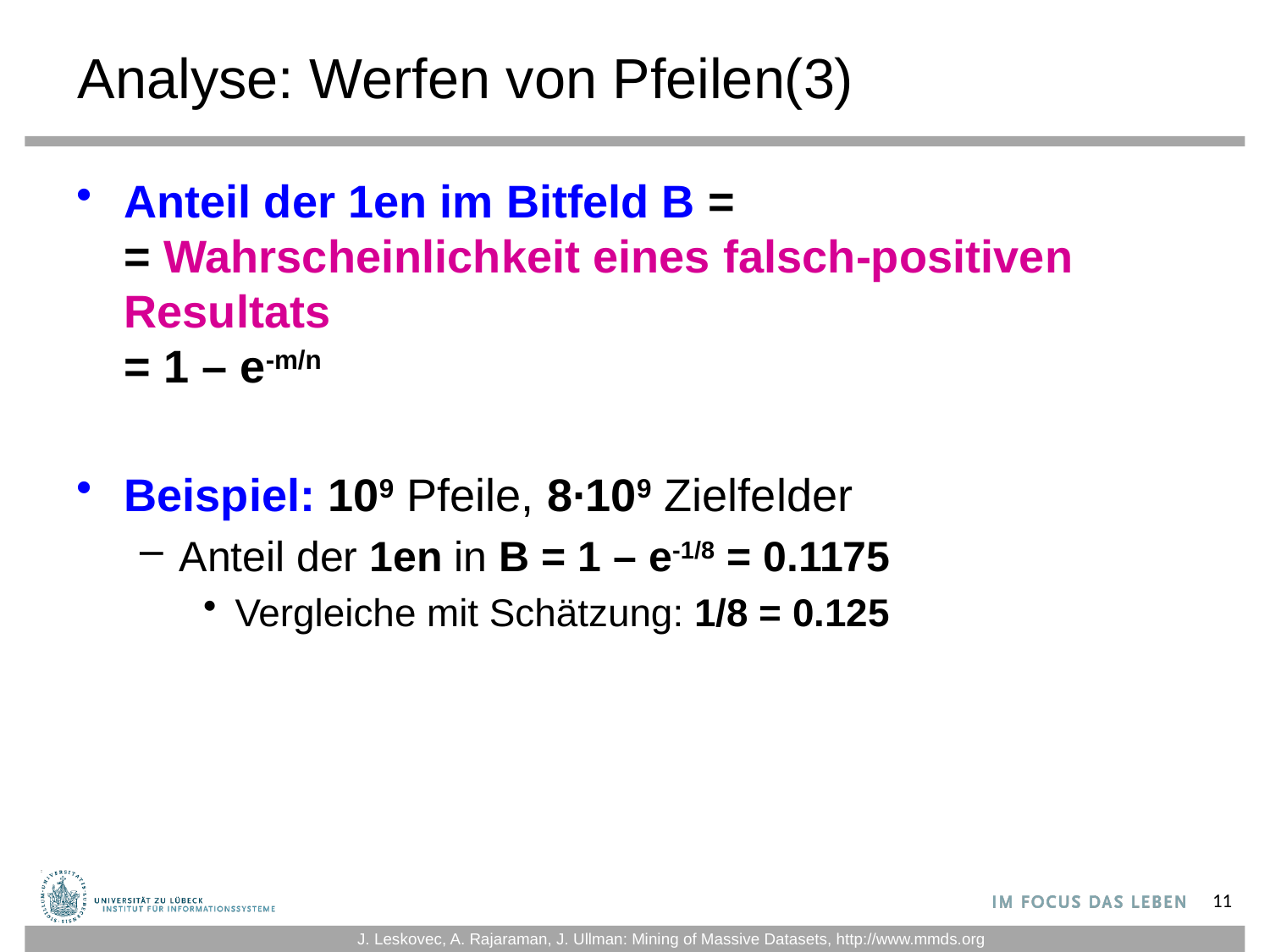

# Analyse: Werfen von Pfeilen(3)
Anteil der 1en im Bitfeld B =
= Wahrscheinlichkeit eines falsch-positiven Resultats
= 1 – e-m/n

Beispiel: 109 Pfeile, 8∙109 Zielfelder
Anteil der 1en in B = 1 – e-1/8 = 0.1175
Vergleiche mit Schätzung: 1/8 = 0.125
11
J. Leskovec, A. Rajaraman, J. Ullman: Mining of Massive Datasets, http://www.mmds.org